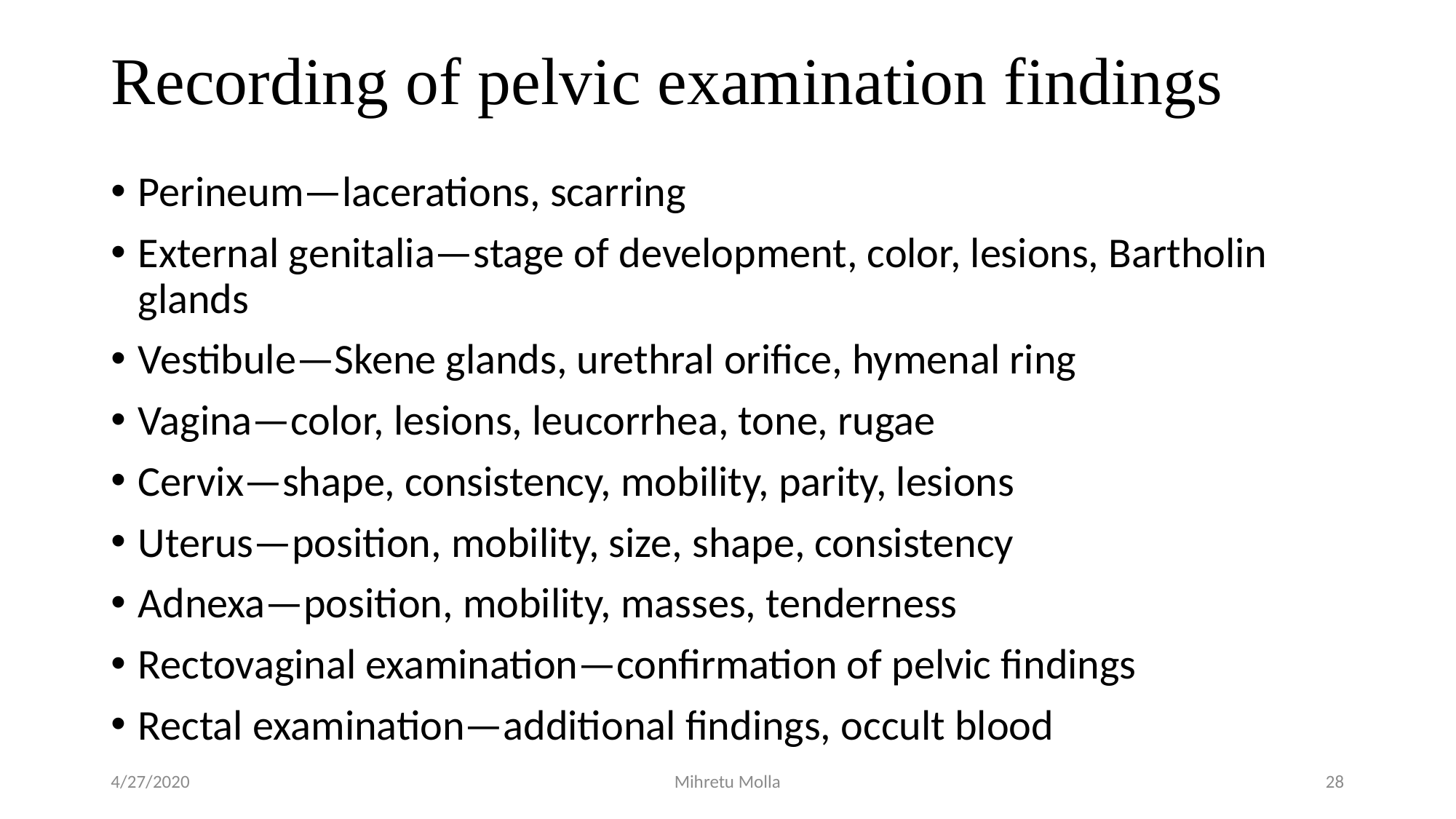

# Recording of pelvic examination findings
Perineum—lacerations, scarring
External genitalia—stage of development, color, lesions, Bartholin glands
Vestibule—Skene glands, urethral orifice, hymenal ring
Vagina—color, lesions, leucorrhea, tone, rugae
Cervix—shape, consistency, mobility, parity, lesions
Uterus—position, mobility, size, shape, consistency
Adnexa—position, mobility, masses, tenderness
Rectovaginal examination—confirmation of pelvic findings
Rectal examination—additional findings, occult blood
4/27/2020
Mihretu Molla
28